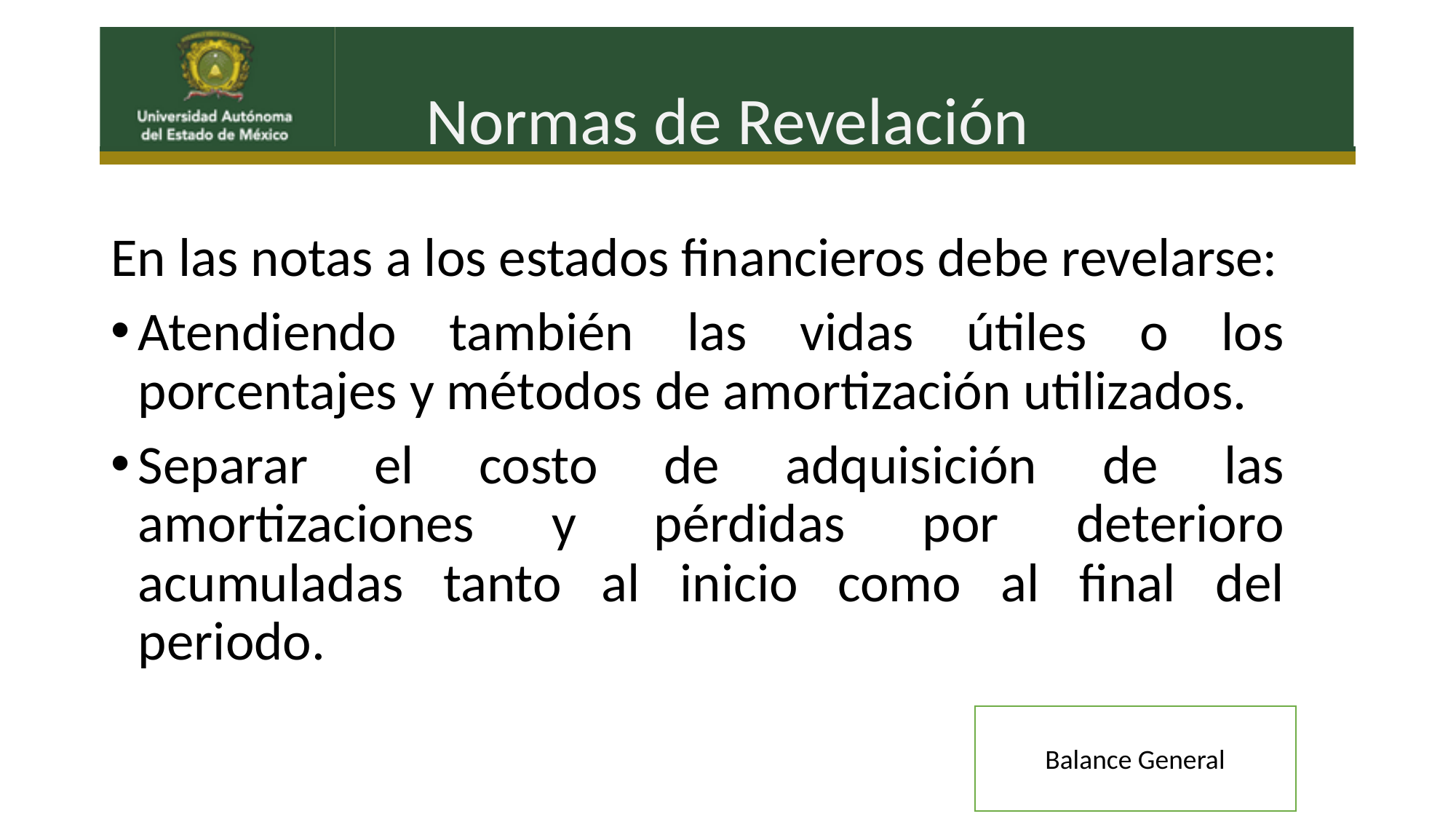

# Normas de Revelación
En las notas a los estados financieros debe revelarse:
Atendiendo también las vidas útiles o los porcentajes y métodos de amortización utilizados.
Separar el costo de adquisición de las amortizaciones y pérdidas por deterioro acumuladas tanto al inicio como al final del periodo.
Balance General